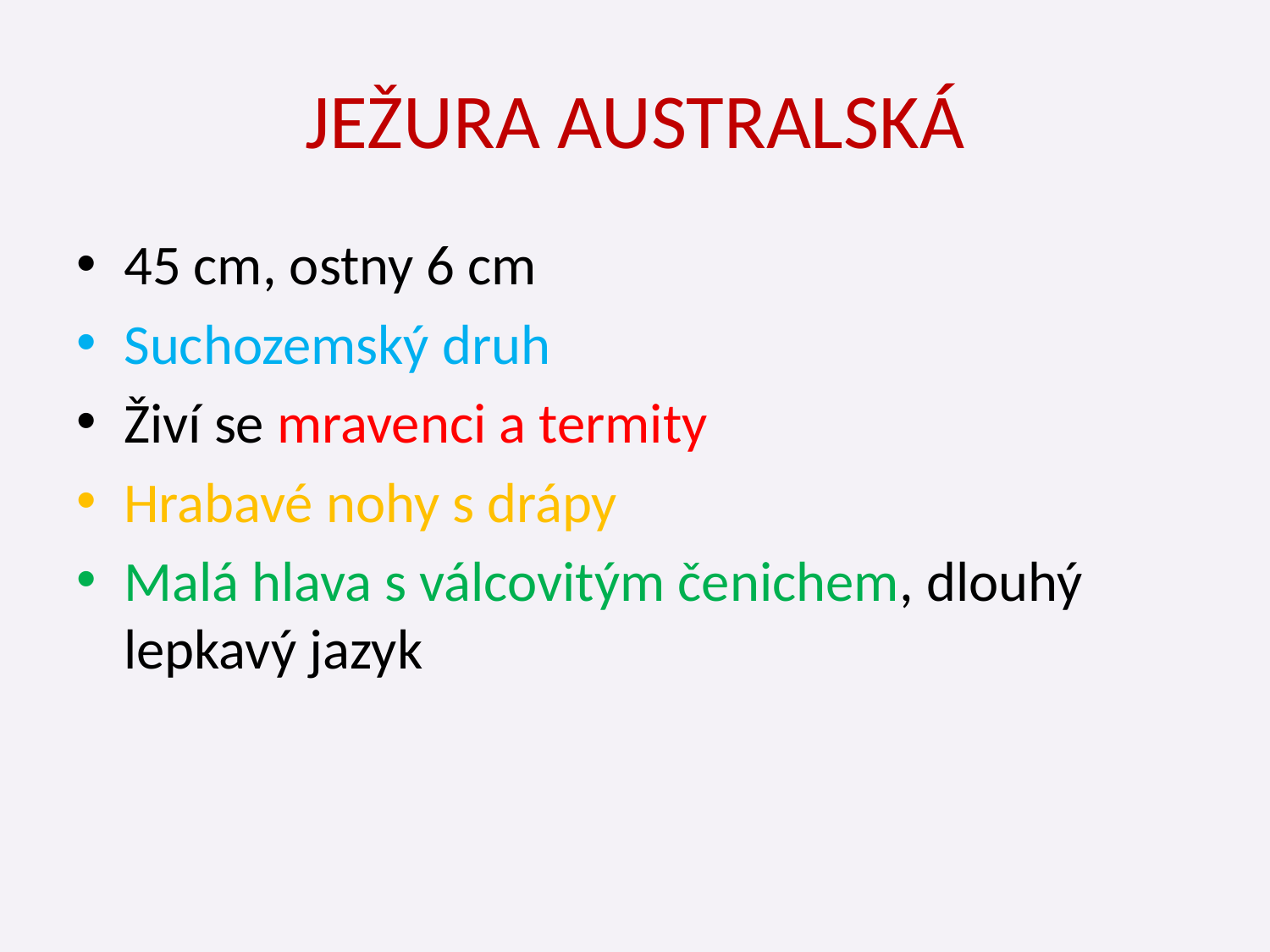

# JEŽURA AUSTRALSKÁ
45 cm, ostny 6 cm
Suchozemský druh
Živí se mravenci a termity
Hrabavé nohy s drápy
Malá hlava s válcovitým čenichem, dlouhý lepkavý jazyk